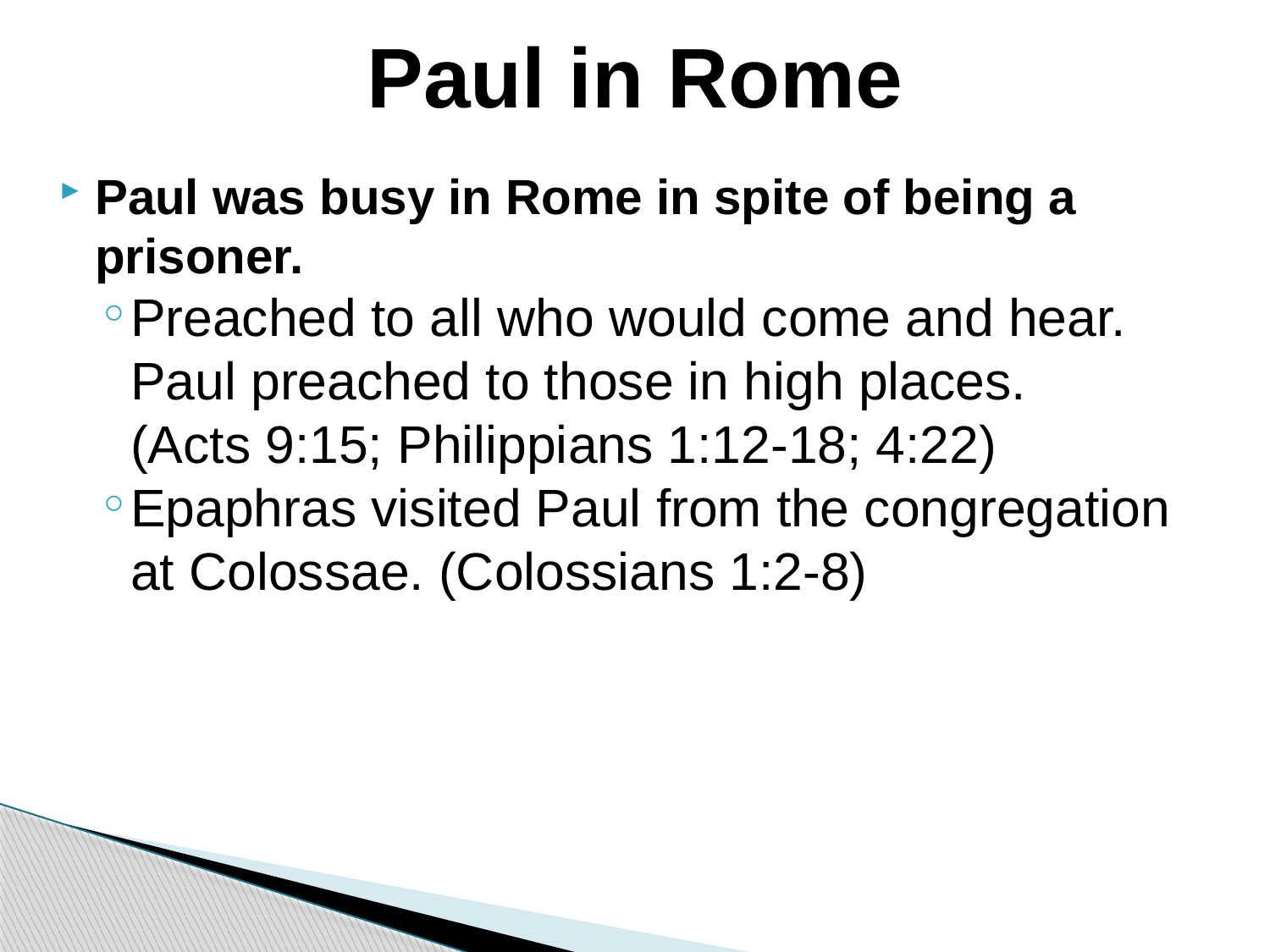

Paul in Rome
Paul was busy in Rome in spite of being a prisoner.
Preached to all who would come and hear. Paul preached to those in high places.
(Acts 9:15; Philippians 1:12-18; 4:22)
Epaphras visited Paul from the congregation at Colossae. (Colossians 1:2-8)